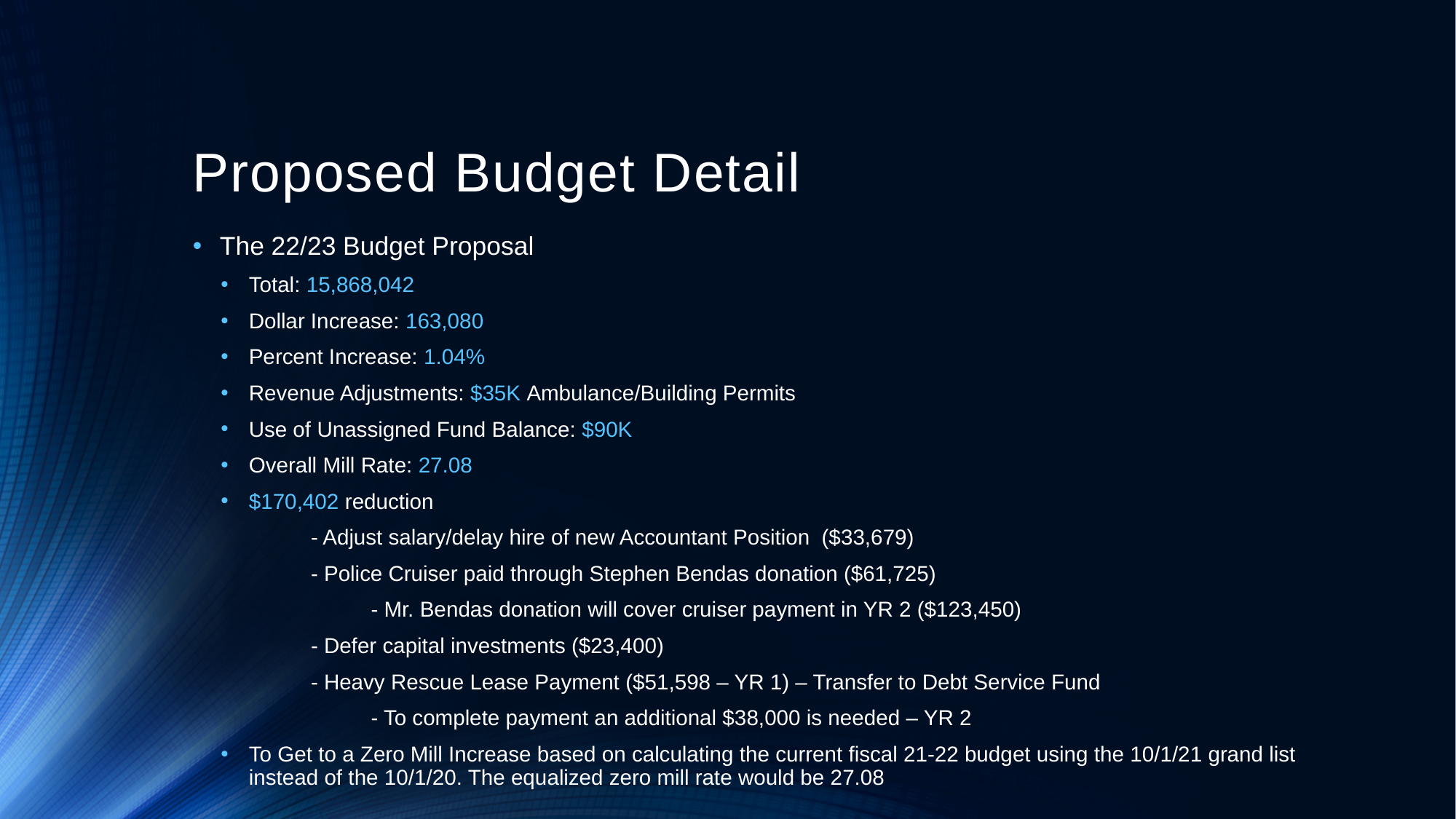

# Proposed Budget Detail
The 22/23 Budget Proposal
Total: 15,868,042
Dollar Increase: 163,080
Percent Increase: 1.04%
Revenue Adjustments: $35K Ambulance/Building Permits
Use of Unassigned Fund Balance: $90K
Overall Mill Rate: 27.08
$170,402 reduction
               - Adjust salary/delay hire of new Accountant Position  ($33,679)
               - Police Cruiser paid through Stephen Bendas donation ($61,725)
                         - Mr. Bendas donation will cover cruiser payment in YR 2 ($123,450)
               - Defer capital investments ($23,400)
               - Heavy Rescue Lease Payment ($51,598 – YR 1) – Transfer to Debt Service Fund
                         - To complete payment an additional $38,000 is needed – YR 2
To Get to a Zero Mill Increase based on calculating the current fiscal 21-22 budget using the 10/1/21 grand list instead of the 10/1/20. The equalized zero mill rate would be 27.08